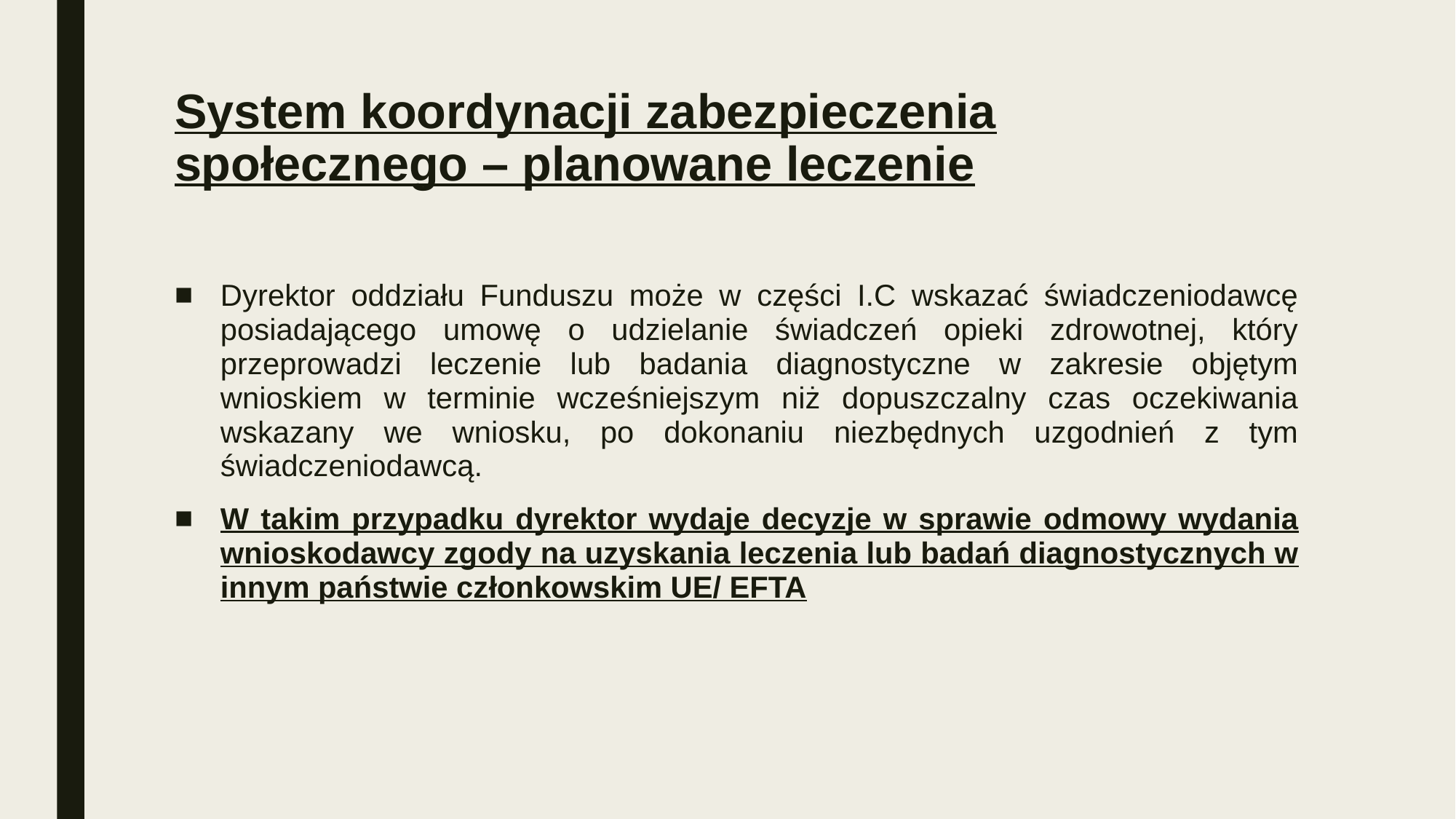

# System koordynacji zabezpieczenia społecznego – planowane leczenie
Dyrektor oddziału Funduszu może w części I.C wskazać świadczeniodawcę posiadającego umowę o udzielanie świadczeń opieki zdrowotnej, który przeprowadzi leczenie lub badania diagnostyczne w zakresie objętym wnioskiem w terminie wcześniejszym niż dopuszczalny czas oczekiwania wskazany we wniosku, po dokonaniu niezbędnych uzgodnień z tym świadczeniodawcą.
W takim przypadku dyrektor wydaje decyzje w sprawie odmowy wydania wnioskodawcy zgody na uzyskania leczenia lub badań diagnostycznych w innym państwie członkowskim UE/ EFTA